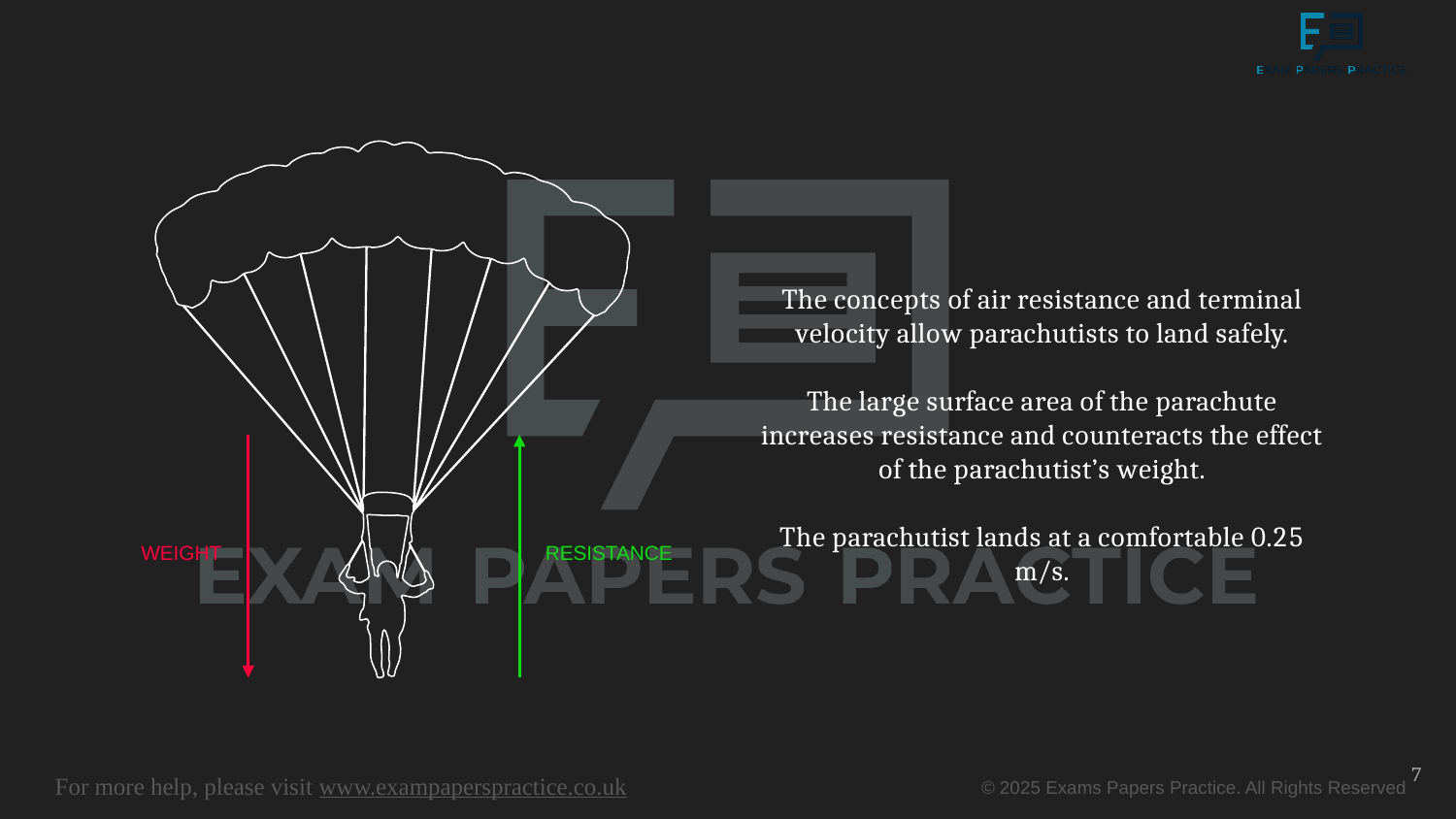

The concepts of air resistance and terminal velocity allow parachutists to land safely.

The large surface area of the parachute increases resistance and counteracts the effect of the parachutist’s weight.

The parachutist lands at a comfortable 0.25 m/s.
WEIGHT
RESISTANCE
7